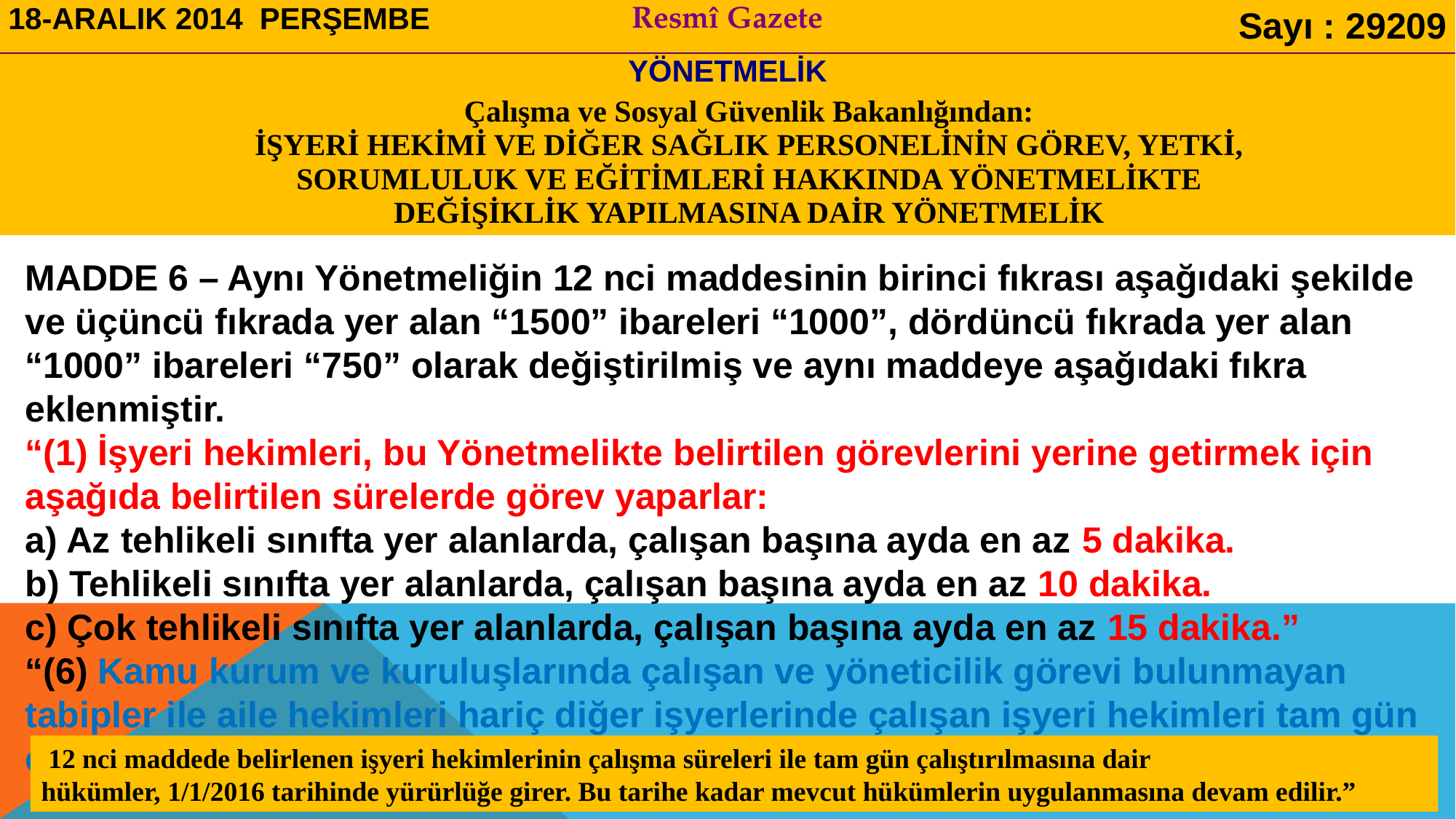

| 18-ARALIK 2014  PERŞEMBE | Resmî Gazete | Sayı : 29209 |
| --- | --- | --- |
| YÖNETMELİK |  |  |
| Çalışma ve Sosyal Güvenlik Bakanlığından: İŞYERİ HEKİMİ VE DİĞER SAĞLIK PERSONELİNİN GÖREV, YETKİ, SORUMLULUK VE EĞİTİMLERİ HAKKINDA YÖNETMELİKTE DEĞİŞİKLİK YAPILMASINA DAİR YÖNETMELİK |  |  |
MADDE 6 – Aynı Yönetmeliğin 12 nci maddesinin birinci fıkrası aşağıdaki şekilde ve üçüncü fıkrada yer alan “1500” ibareleri “1000”, dördüncü fıkrada yer alan “1000” ibareleri “750” olarak değiştirilmiş ve aynı maddeye aşağıdaki fıkra eklenmiştir.
“(1) İşyeri hekimleri, bu Yönetmelikte belirtilen görevlerini yerine getirmek için aşağıda belirtilen sürelerde görev yaparlar:
a) Az tehlikeli sınıfta yer alanlarda, çalışan başına ayda en az 5 dakika.
b) Tehlikeli sınıfta yer alanlarda, çalışan başına ayda en az 10 dakika.
c) Çok tehlikeli sınıfta yer alanlarda, çalışan başına ayda en az 15 dakika.”
“(6) Kamu kurum ve kuruluşlarında çalışan ve yöneticilik görevi bulunmayan tabipler ile aile hekimleri hariç diğer işyerlerinde çalışan işyeri hekimleri tam gün çalıştığı işyeri dışında fazla çalışma yapamaz.”
 12 nci maddede belirlenen işyeri hekimlerinin çalışma süreleri ile tam gün çalıştırılmasına dair hükümler, 1/1/2016 tarihinde yürürlüğe girer. Bu tarihe kadar mevcut hükümlerin uygulanmasına devam edilir.”